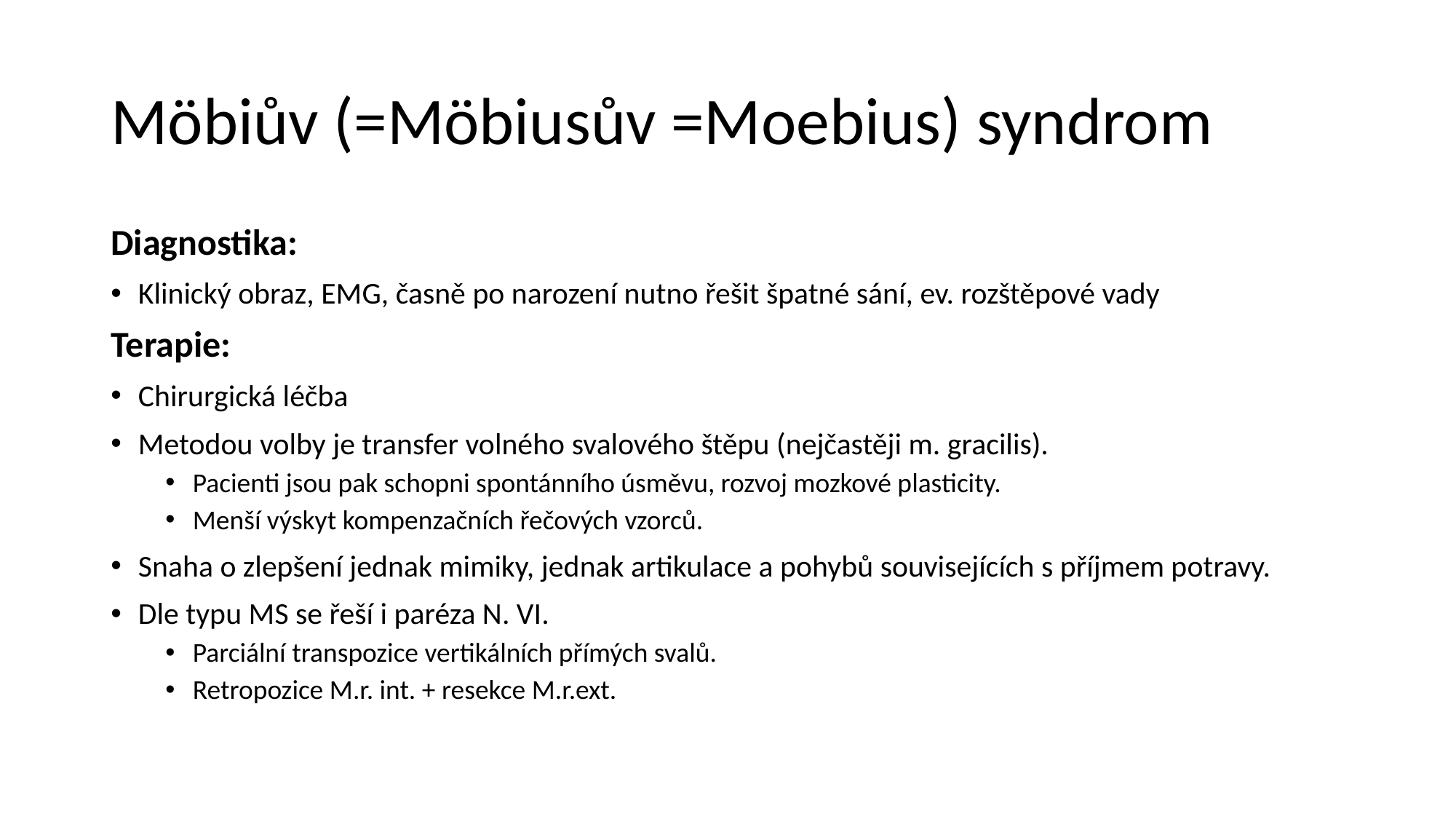

# Möbiův (=Möbiusův =Moebius) syndrom
Diagnostika:
Klinický obraz, EMG, časně po narození nutno řešit špatné sání, ev. rozštěpové vady
Terapie:
Chirurgická léčba
Metodou volby je transfer volného svalového štěpu (nejčastěji m. gracilis).
Pacienti jsou pak schopni spontánního úsměvu, rozvoj mozkové plasticity.
Menší výskyt kompenzačních řečových vzorců.
Snaha o zlepšení jednak mimiky, jednak artikulace a pohybů souvisejících s příjmem potravy.
Dle typu MS se řeší i paréza N. VI.
Parciální transpozice vertikálních přímých svalů.
Retropozice M.r. int. + resekce M.r.ext.